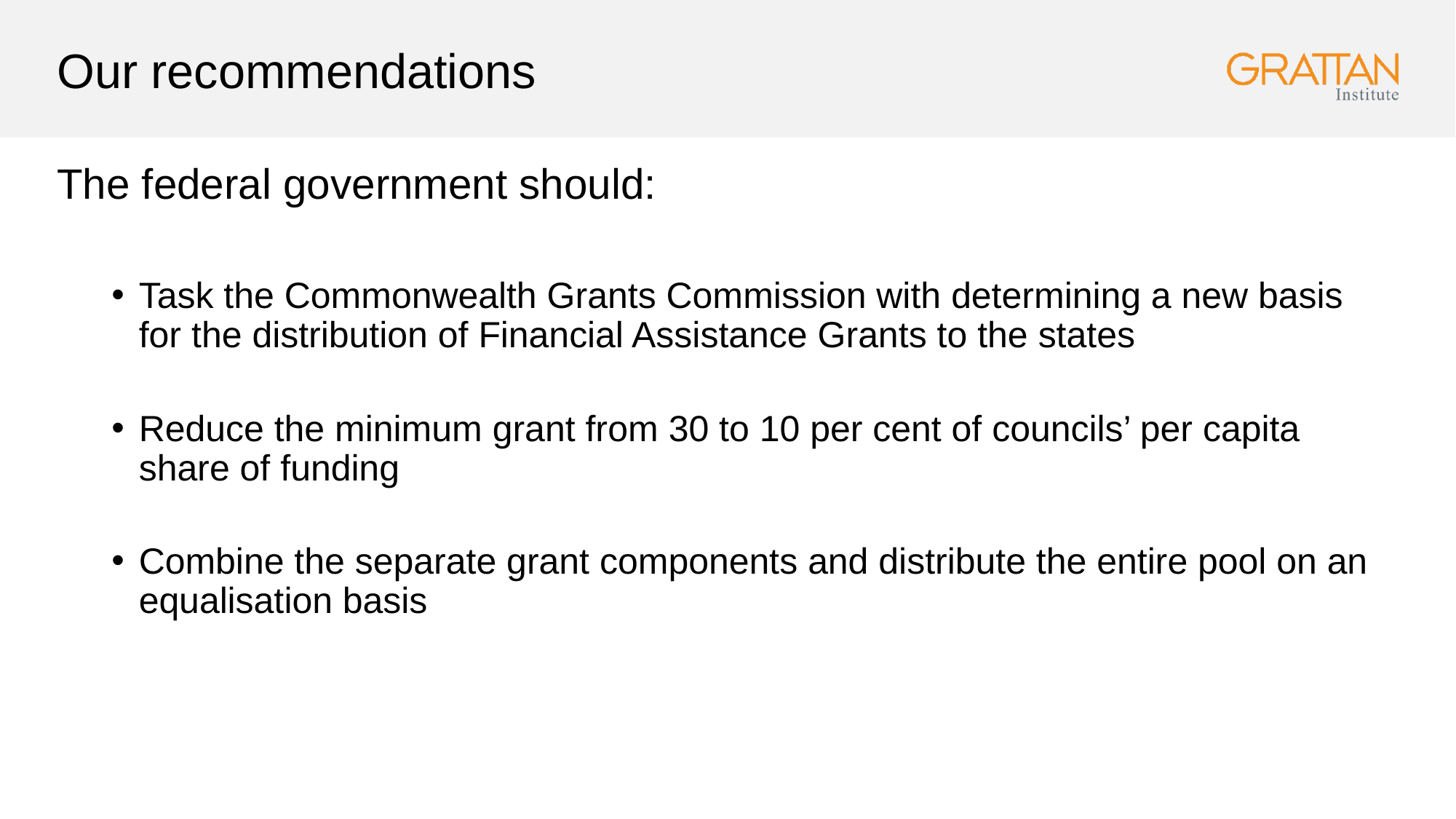

# Our recommendations
The federal government should:

Task the Commonwealth Grants Commission with determining a new basis for the distribution of Financial Assistance Grants to the states

Reduce the minimum grant from 30 to 10 per cent of councils’ per capita share of funding

Combine the separate grant components and distribute the entire pool on an equalisation basis